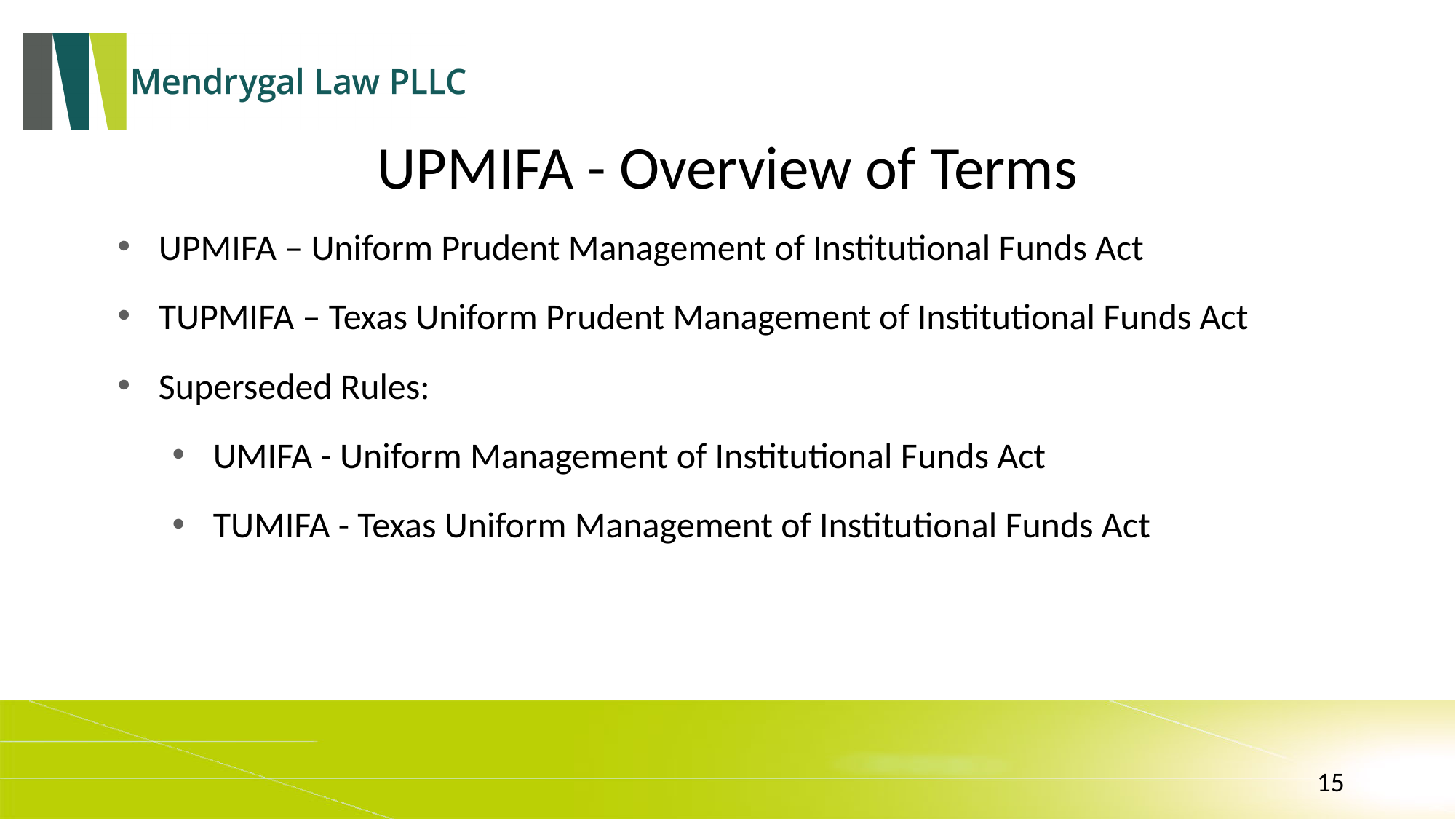

UPMIFA - Overview of Terms
UPMIFA – Uniform Prudent Management of Institutional Funds Act
TUPMIFA – Texas Uniform Prudent Management of Institutional Funds Act
Superseded Rules:
UMIFA - Uniform Management of Institutional Funds Act
TUMIFA - Texas Uniform Management of Institutional Funds Act

15